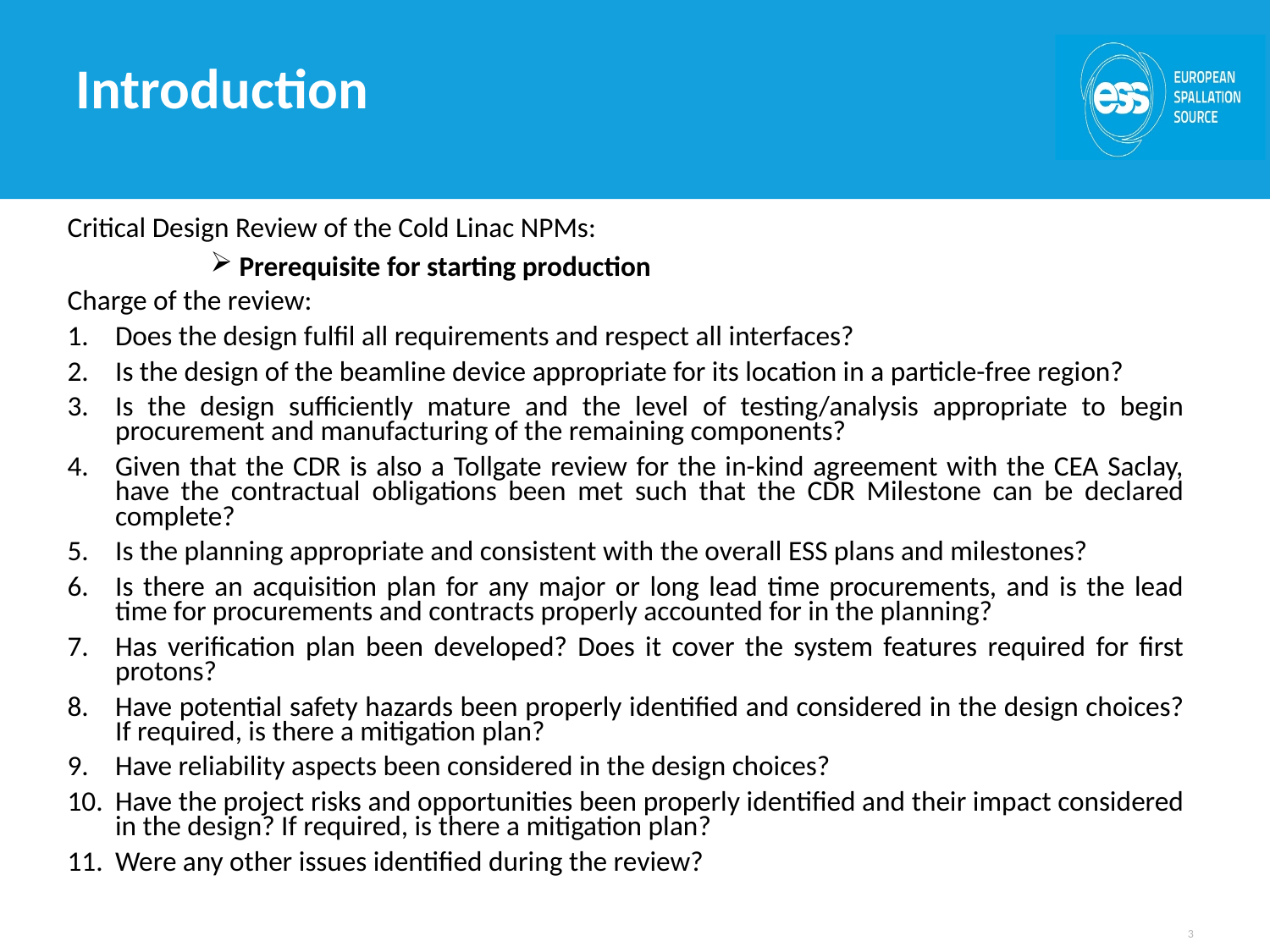

# Introduction
Critical Design Review of the Cold Linac NPMs:
 Prerequisite for starting production
Charge of the review:
Does the design fulfil all requirements and respect all interfaces?
Is the design of the beamline device appropriate for its location in a particle-free region?
Is the design sufficiently mature and the level of testing/analysis appropriate to begin procurement and manufacturing of the remaining components?
Given that the CDR is also a Tollgate review for the in-kind agreement with the CEA Saclay, have the contractual obligations been met such that the CDR Milestone can be declared complete?
Is the planning appropriate and consistent with the overall ESS plans and milestones?
Is there an acquisition plan for any major or long lead time procurements, and is the lead time for procurements and contracts properly accounted for in the planning?
Has verification plan been developed? Does it cover the system features required for first protons?
Have potential safety hazards been properly identified and considered in the design choices? If required, is there a mitigation plan?
Have reliability aspects been considered in the design choices?
Have the project risks and opportunities been properly identified and their impact considered in the design? If required, is there a mitigation plan?
Were any other issues identified during the review?
3